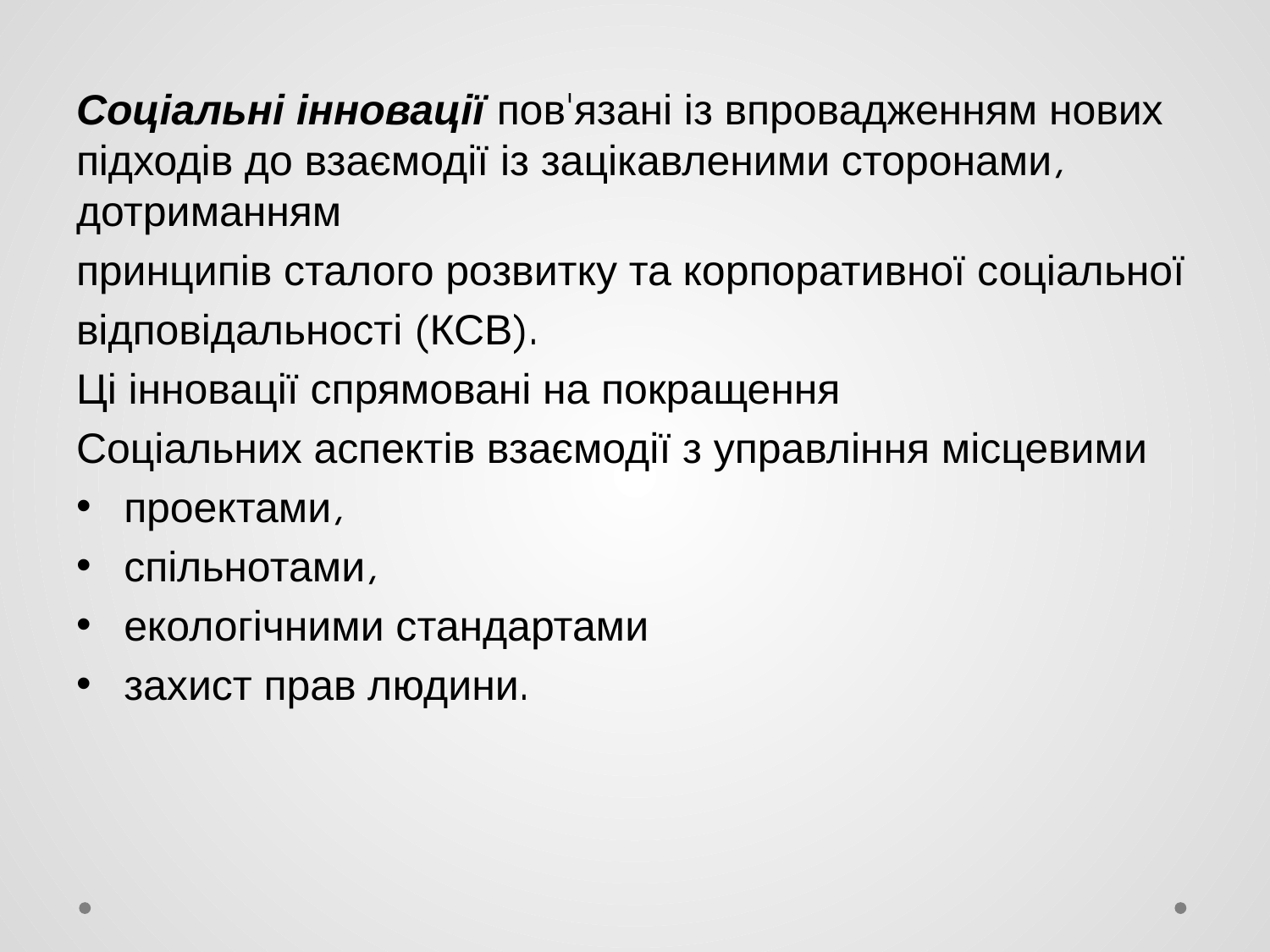

Соціальні інновації пов'язані із впровадженням нових підходів до взаємодії із зацікавленими сторонами, дотриманням
принципів сталого розвитку та корпоративної соціальної
відповідальності (КСВ).
Ці інновації спрямовані на покращення
Соціальних аспектів взаємодії з управління місцевими
проектами,
спільнотами,
екологічними стандартами
захист прав людини.